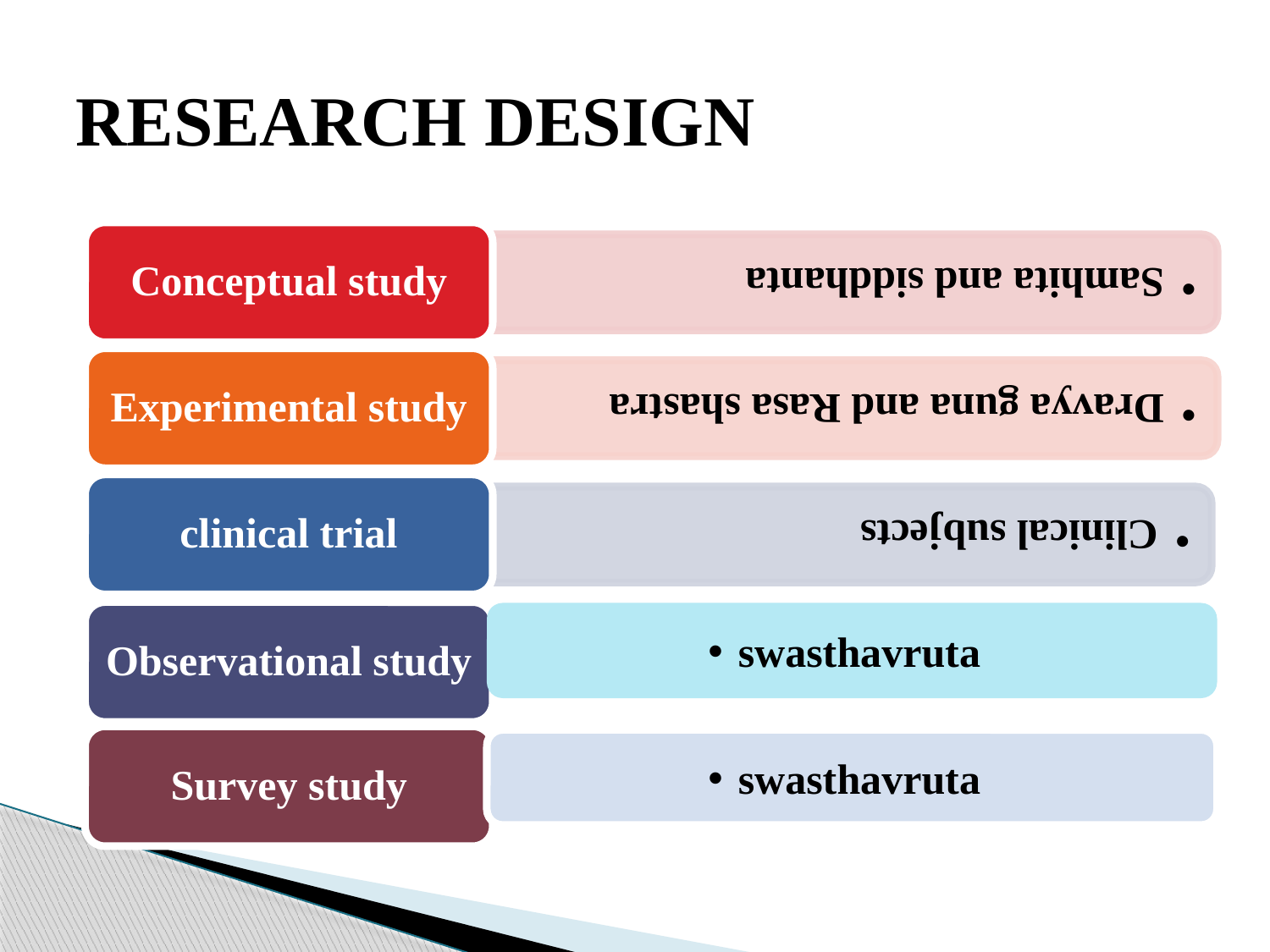

# RESEARCH DESIGN
Samhita and siddhanta
Conceptual study
Dravya guna and Rasa shastra
Experimental study
Clinical subjects
clinical trial
Observational study
Survey study
swasthavruta
swasthavruta